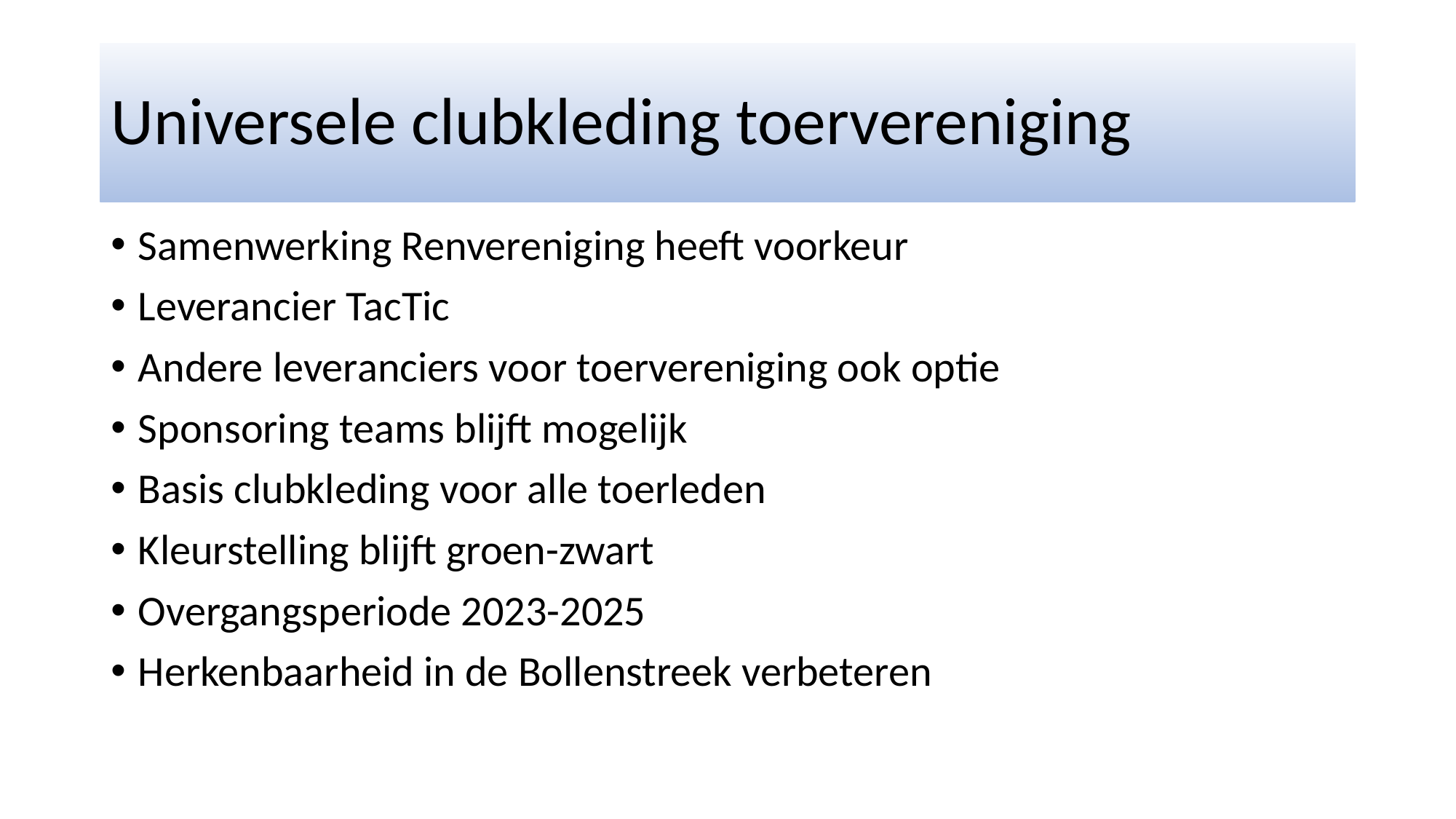

# Universele clubkleding toervereniging
Samenwerking Renvereniging heeft voorkeur
Leverancier TacTic
Andere leveranciers voor toervereniging ook optie
Sponsoring teams blijft mogelijk
Basis clubkleding voor alle toerleden
Kleurstelling blijft groen-zwart
Overgangsperiode 2023-2025
Herkenbaarheid in de Bollenstreek verbeteren